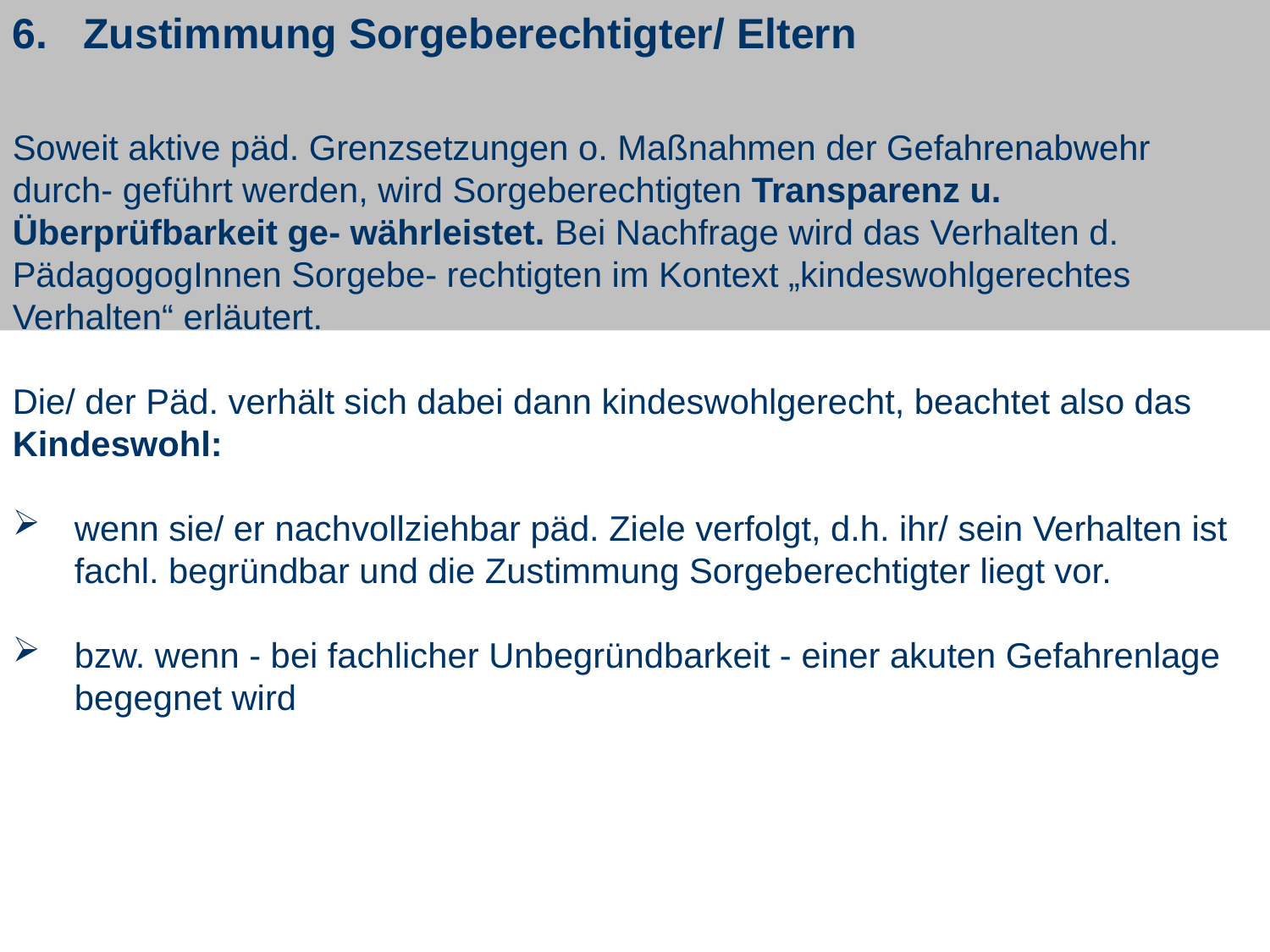

6.   Zustimmung Sorgeberechtigter/ Eltern

Soweit aktive päd. Grenzsetzungen o. Maßnahmen der Gefahrenabwehr durch- geführt werden, wird Sorgeberechtigten Transparenz u. Überprüfbarkeit ge- währleistet. Bei Nachfrage wird das Verhalten d. PädagogogInnen Sorgebe- rechtigten im Kontext „kindeswohlgerechtes Verhalten“ erläutert.

Die/ der Päd. verhält sich dabei dann kindeswohlgerecht, beachtet also das Kindeswohl:

wenn sie/ er nachvollziehbar päd. Ziele verfolgt, d.h. ihr/ sein Verhalten ist fachl. begründbar und die Zustimmung Sorgeberechtigter liegt vor.

bzw. wenn - bei fachlicher Unbegründbarkeit - einer akuten Gefahrenlage begegnet wird